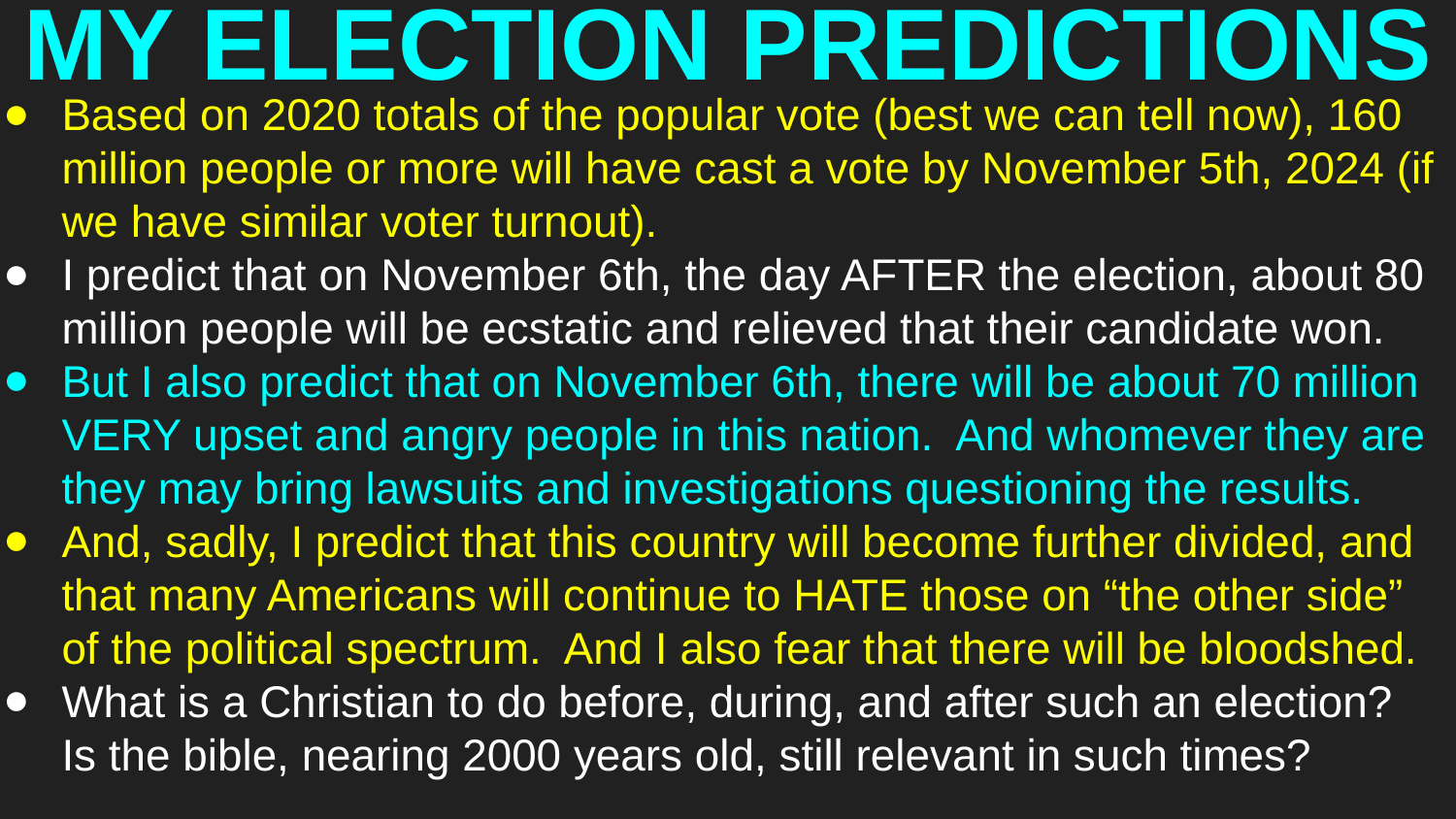

# MY ELECTION PREDICTIONS
Based on 2020 totals of the popular vote (best we can tell now), 160 million people or more will have cast a vote by November 5th, 2024 (if we have similar voter turnout).
I predict that on November 6th, the day AFTER the election, about 80 million people will be ecstatic and relieved that their candidate won.
But I also predict that on November 6th, there will be about 70 million VERY upset and angry people in this nation.  And whomever they are they may bring lawsuits and investigations questioning the results.
And, sadly, I predict that this country will become further divided, and that many Americans will continue to HATE those on “the other side” of the political spectrum.  And I also fear that there will be bloodshed.
What is a Christian to do before, during, and after such an election?  Is the bible, nearing 2000 years old, still relevant in such times?